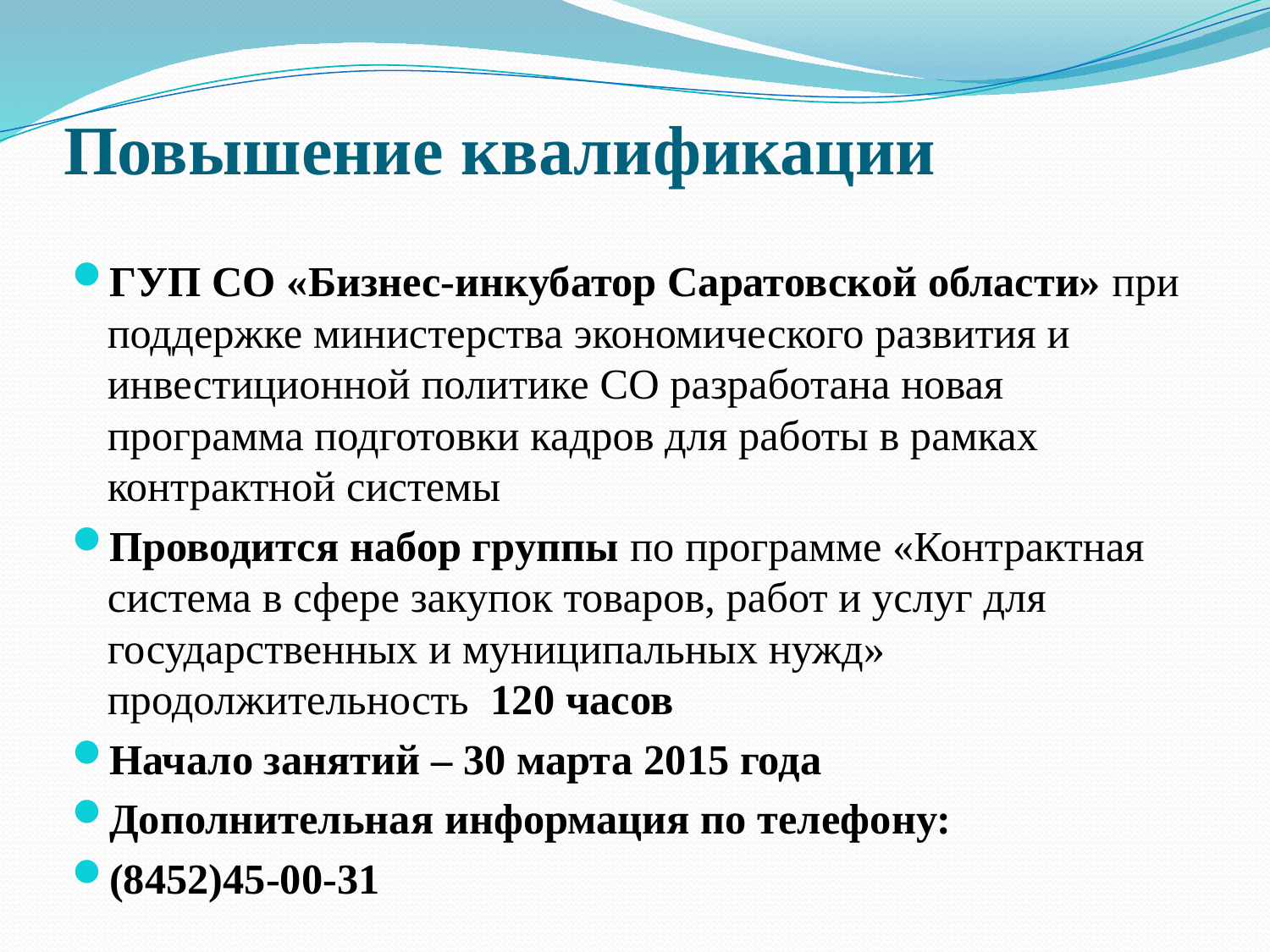

# Повышение квалификации
ГУП СО «Бизнес-инкубатор Саратовской области» при поддержке министерства экономического развития и инвестиционной политике СО разработана новая программа подготовки кадров для работы в рамках контрактной системы
Проводится набор группы по программе «Контрактная система в сфере закупок товаров, работ и услуг для государственных и муниципальных нужд» продолжительность  120 часов
Начало занятий – 30 марта 2015 года
Дополнительная информация по телефону:
(8452)45-00-31